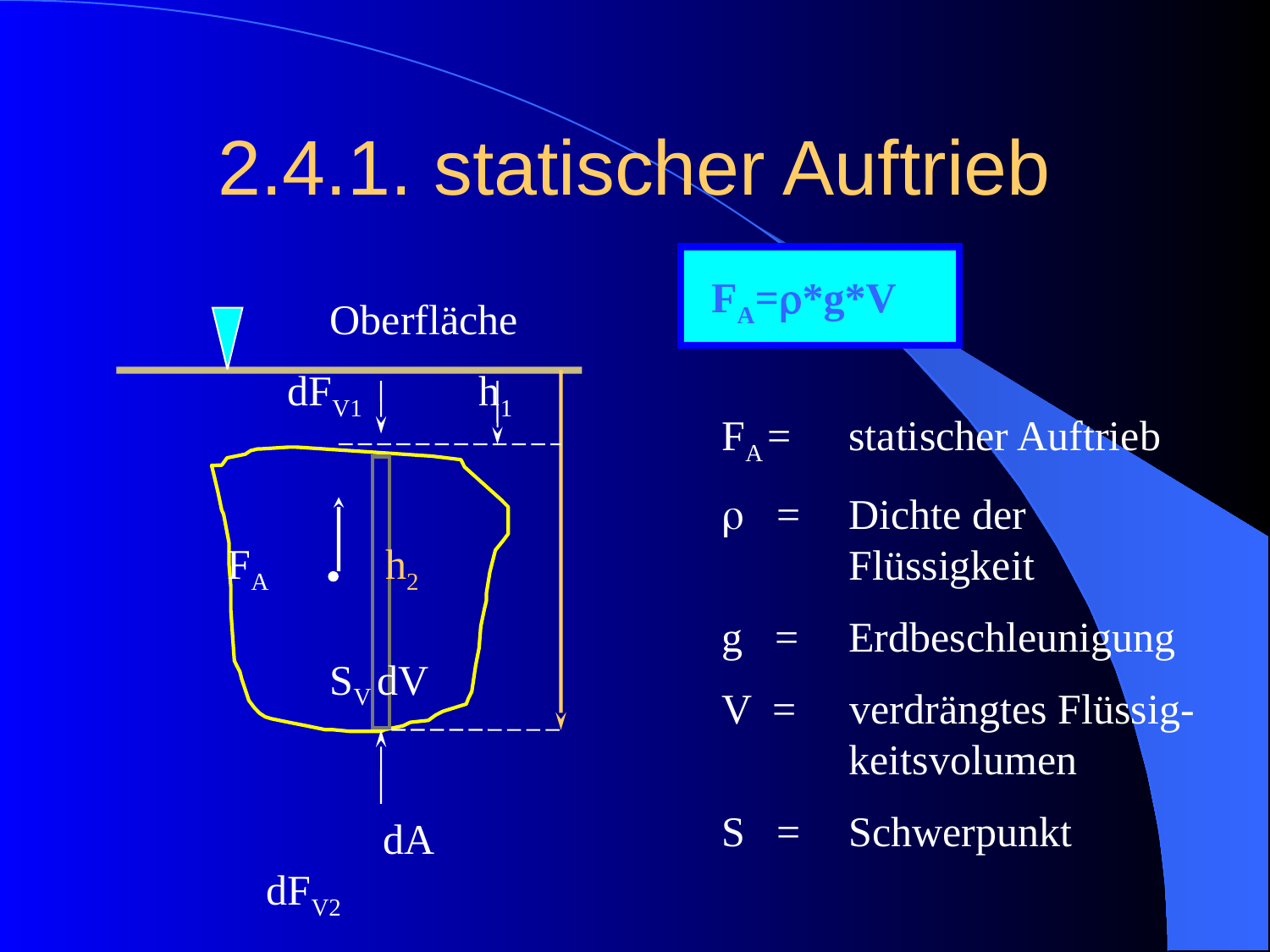

# 2.4.1. statischer Auftrieb

FA=ρ*g*V
		Oberfläche
                    dFV1                   h1	                                									    FA	         h2			              					SV dV												     dA			      dFV2

FA = 	statischer Auftrieb
ρ   =	Dichte der 		Flüssigkeit
g   =	Erdbeschleunigung
V  =     verdrängtes Flüssig-	keitsvolumen
S   =	Schwerpunkt